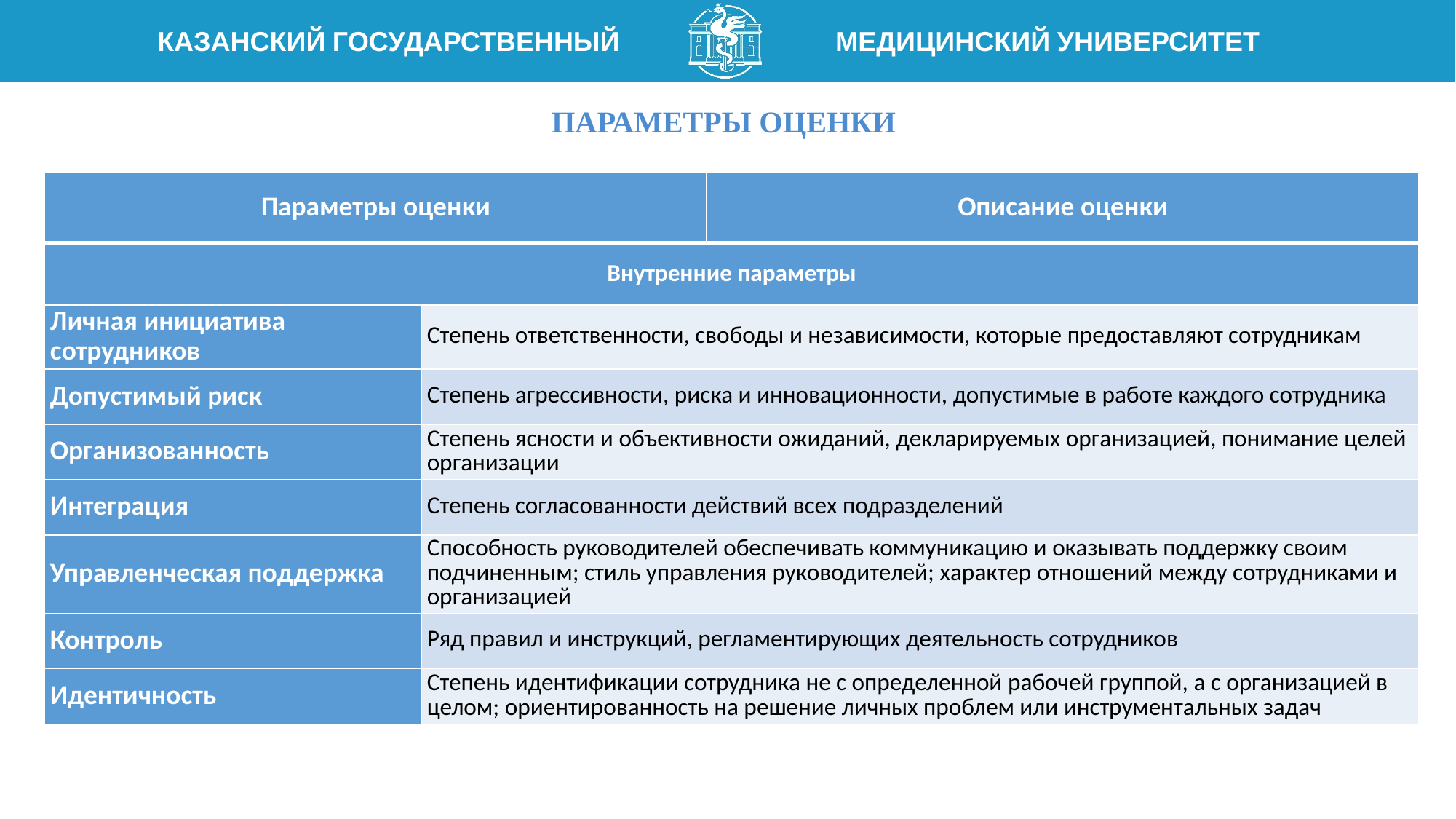

# Параметры оценки
| Параметры оценки |  | Описание оценки |
| --- | --- | --- |
| Внутренние параметры |  |  |
| Личная инициатива сотрудников | Степень ответственности, свободы и независимости, которые предоставляют сотрудникам | Степень ответственности, свободы и независимости, которые предоставляют сотрудникам |
| Допустимый риск | Степень агрессивности, риска и инновационности, допустимые в работе каждого сотрудника | Степень агрессивности, риска и инновационности, допустимые в работе каждого сотрудника |
| Организованность | Степень ясности и объективности ожиданий, декларируемых организацией, понимание целей организации | Степень ясности и объективности ожиданий, декларируемых организацией, понимание целей организации |
| Интеграция | Степень согласованности действий всех подразделений | Степень согласованности действий всех подразделений |
| Управленческая поддержка | Способность руководителей обеспечивать коммуникацию и оказывать поддержку своим подчиненным; стиль управления руководителей; характер отношений между сотрудниками и организацией | Способность руководителей обеспечивать коммуникацию и оказывать поддержку своим подчиненным; стиль управления руководителей; характер отношений между сотрудниками и организацией |
| Контроль | Ряд правил и инструкций, регламентирующих деятельность сотрудников | Ряд правил и инструкций, регламентирующих деятельность сотрудников |
| Идентичность | Степень идентификации сотрудника не с определенной рабочей группой, а с организацией в целом; ориентированность на решение личных проблем или инструментальных задач | Степень идентификации сотрудника не с определенной рабочей группой, а с организацией в целом; ориентированность на решение личных проблем или инструментальных задач |